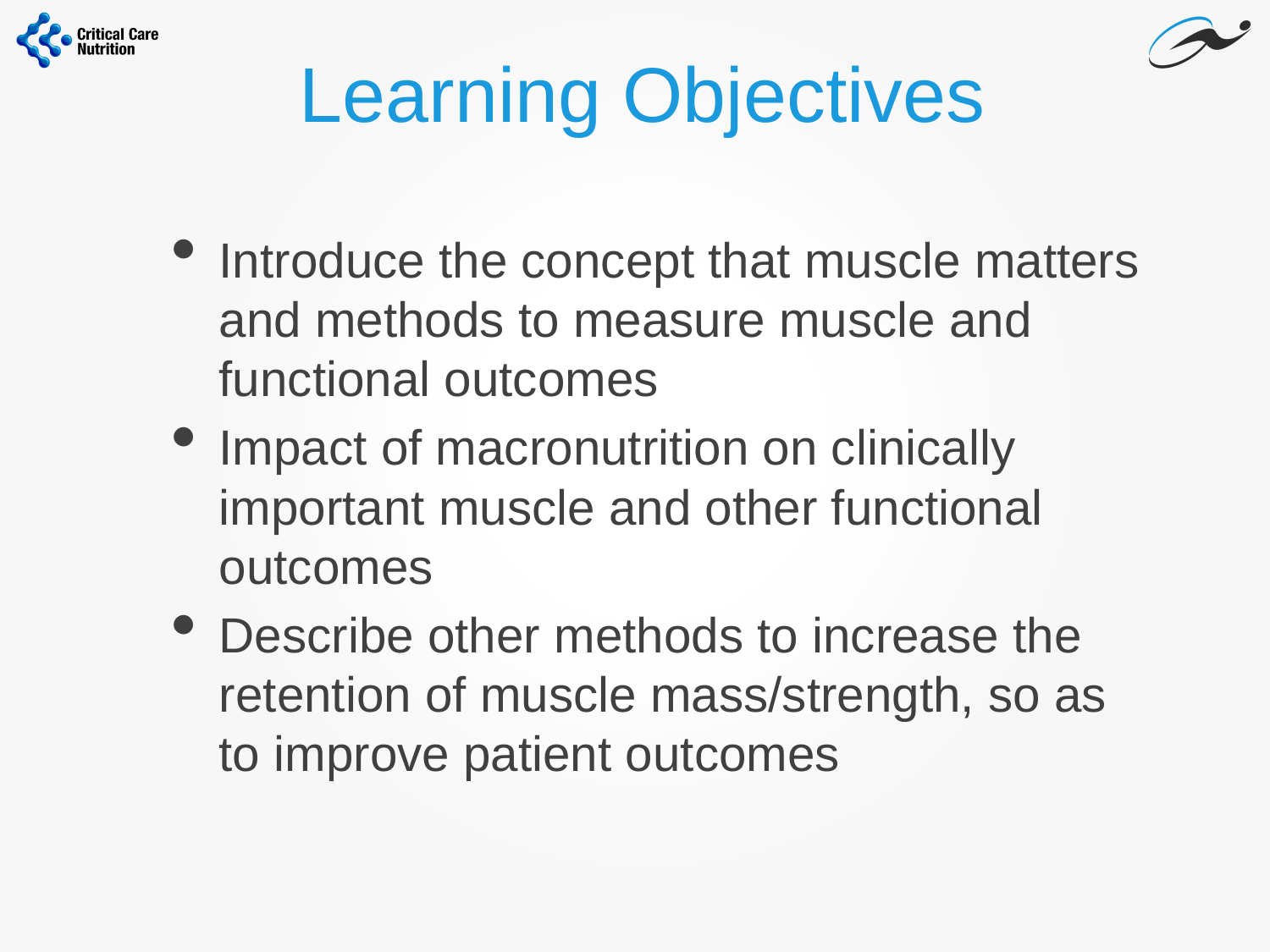

# Learning Objectives
Introduce the concept that muscle matters and methods to measure muscle and functional outcomes
Impact of macronutrition on clinically important muscle and other functional outcomes
Describe other methods to increase the retention of muscle mass/strength, so as to improve patient outcomes